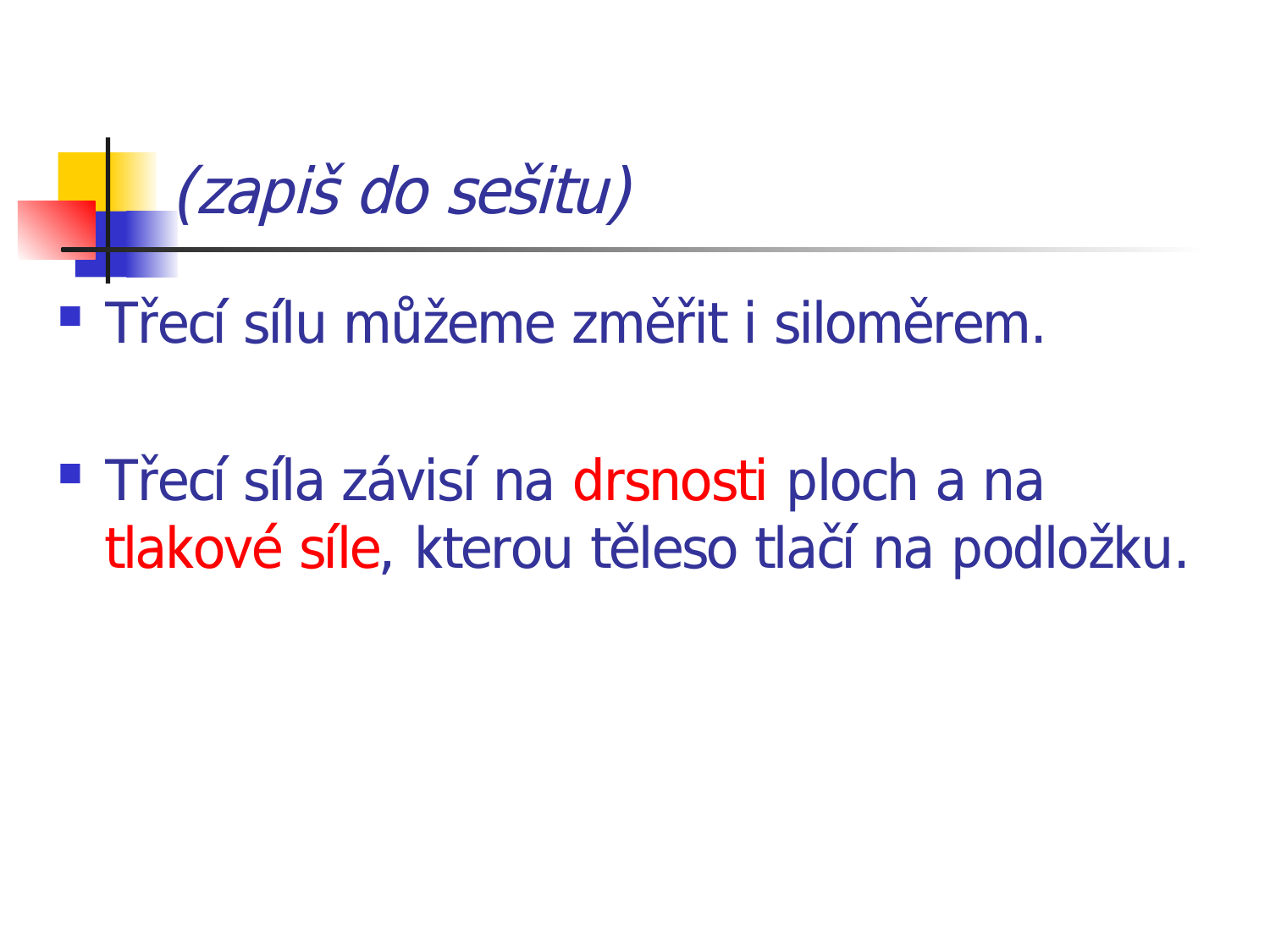

# (zapiš do sešitu)
Třecí sílu můžeme změřit i siloměrem.

Třecí síla závisí na drsnosti ploch a na tlakové síle, kterou těleso tlačí na podložku.